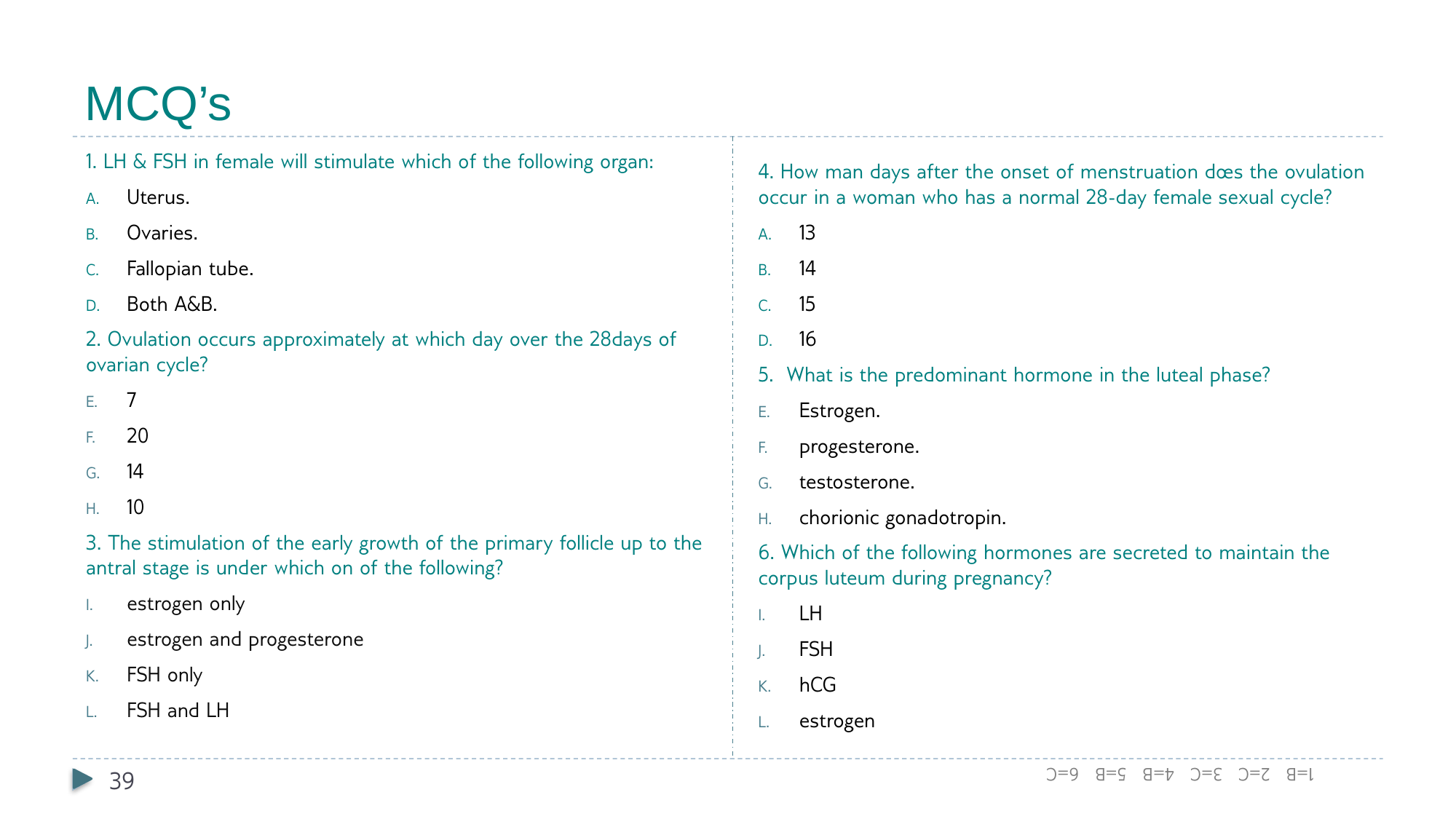

# MCQ’s
1. LH & FSH in female will stimulate which of the following organ:
Uterus.
Ovaries.
Fallopian tube.
Both A&B.
2. Ovulation occurs approximately at which day over the 28days of ovarian cycle?
7
20
14
10
3. The stimulation of the early growth of the primary follicle up to the antral stage is under which on of the following?
estrogen only
estrogen and progesterone
FSH only
FSH and LH

4. How man days after the onset of menstruation does the ovulation occur in a woman who has a normal 28-day female sexual cycle?
13
14
15
16
5.  What is the predominant hormone in the luteal phase?
Estrogen.
progesterone.
testosterone.
chorionic gonadotropin.
6. Which of the following hormones are secreted to maintain the corpus luteum during pregnancy?
LH
FSH
hCG
estrogen

1=B   2=C   3=C   4=B   5=B   6=C
39